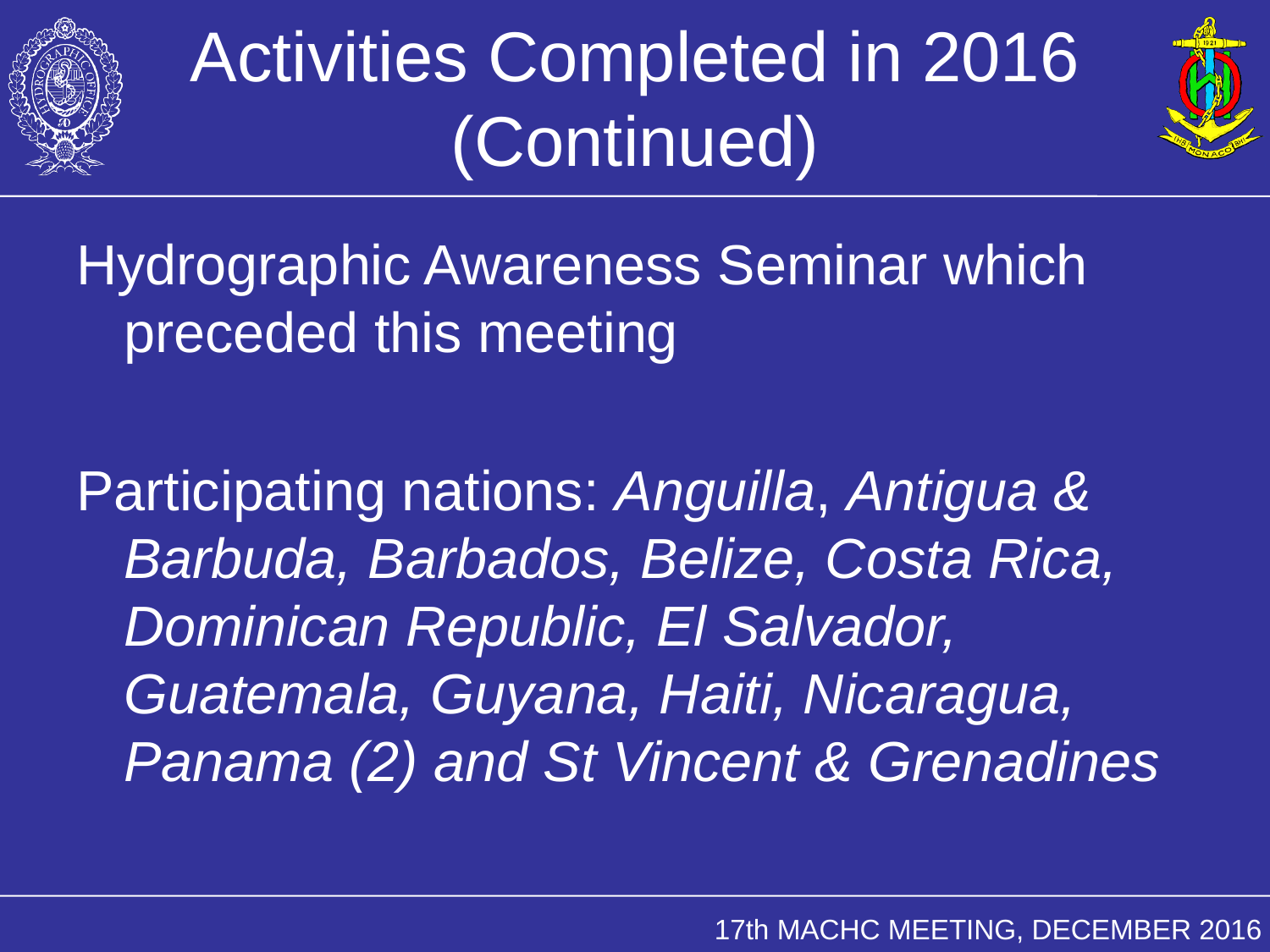

# Activities Completed in 2016 (Continued)
Hydrographic Awareness Seminar which preceded this meeting

Participating nations: Anguilla, Antigua & Barbuda, Barbados, Belize, Costa Rica, Dominican Republic, El Salvador, Guatemala, Guyana, Haiti, Nicaragua, Panama (2) and St Vincent & Grenadines